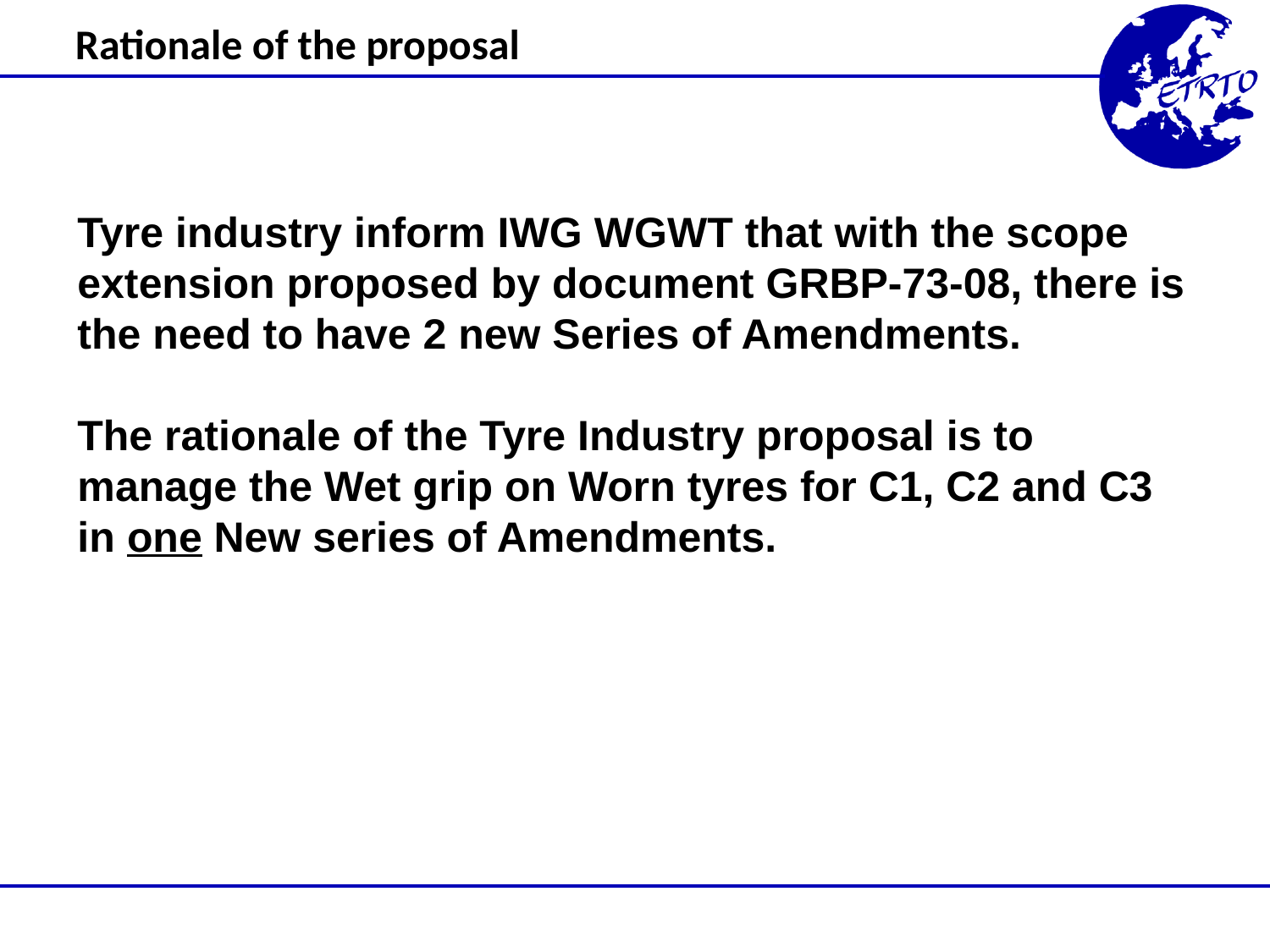

Rationale of the proposal

Tyre industry inform IWG WGWT that with the scope extension proposed by document GRBP-73-08, there is the need to have 2 new Series of Amendments.

The rationale of the Tyre Industry proposal is to manage the Wet grip on Worn tyres for C1, C2 and C3 in one New series of Amendments.